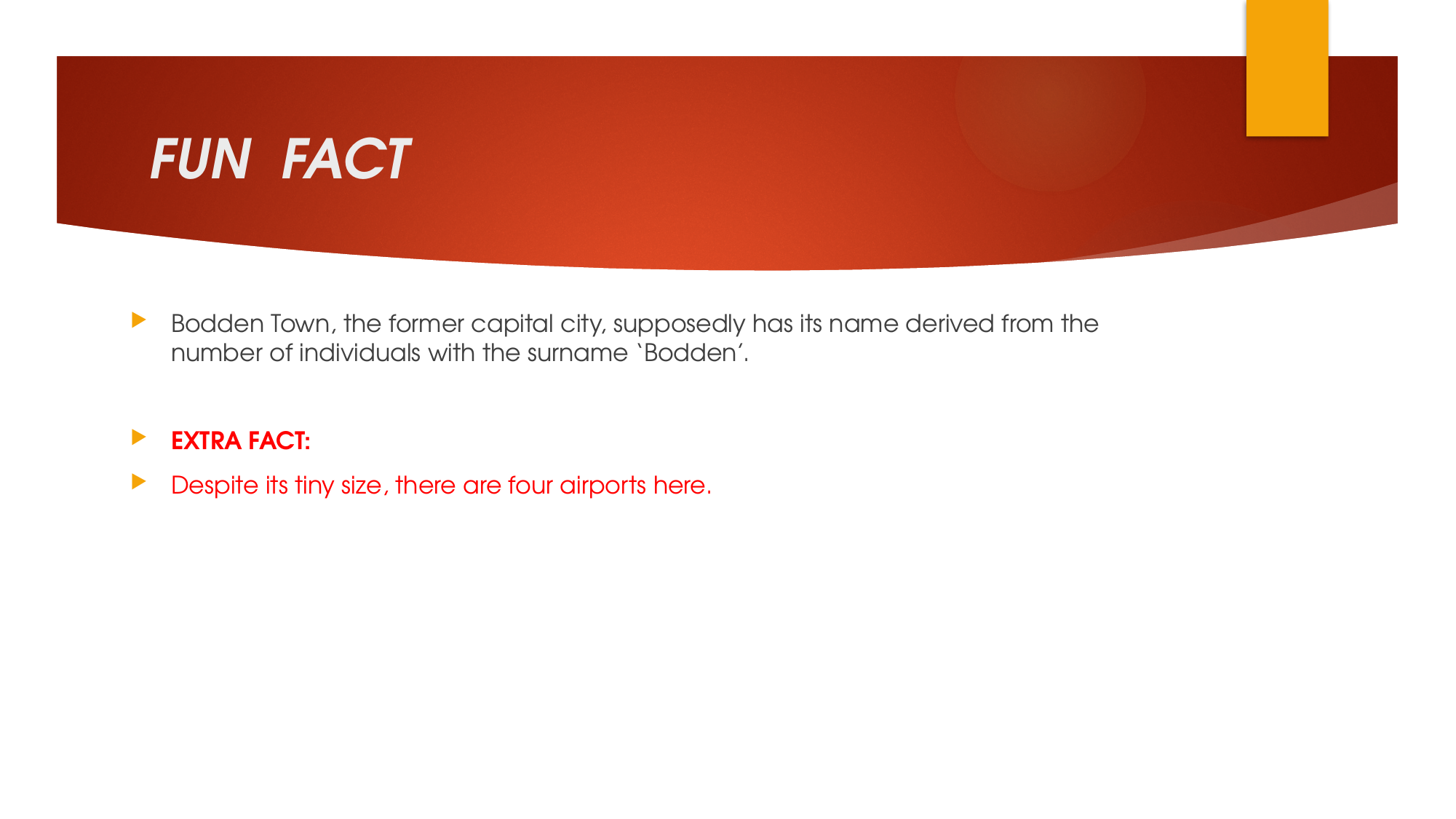

# FUN  FACT
Bodden Town, the former capital city, supposedly has its name derived from the number of individuals with the surname ‘Bodden’.

EXTRA FACT:
Despite its tiny size, there are four airports here.